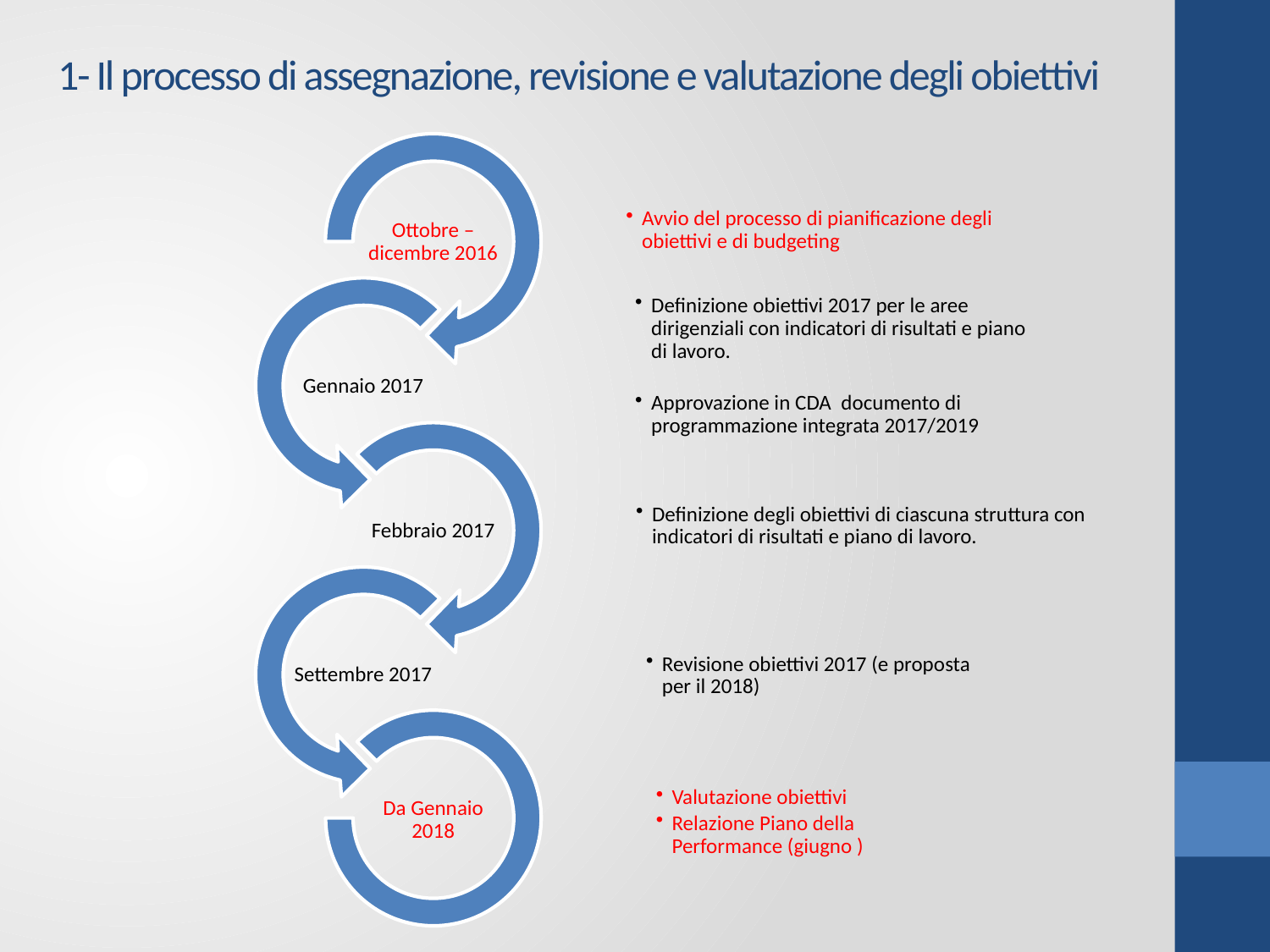

# 1- Il processo di assegnazione, revisione e valutazione degli obiettivi
Avvio del processo di pianificazione degli obiettivi e di budgeting
Ottobre –dicembre 2016
Definizione obiettivi 2017 per le aree dirigenziali con indicatori di risultati e piano di lavoro.

Approvazione in CDA  documento di programmazione integrata 2017/2019
Gennaio 2017
Definizione degli obiettivi di ciascuna struttura con indicatori di risultati e piano di lavoro.
Febbraio 2017
Revisione obiettivi 2017 (e proposta per il 2018)
Settembre 2017
Valutazione obiettivi
Relazione Piano della Performance (giugno )
Da Gennaio 2018